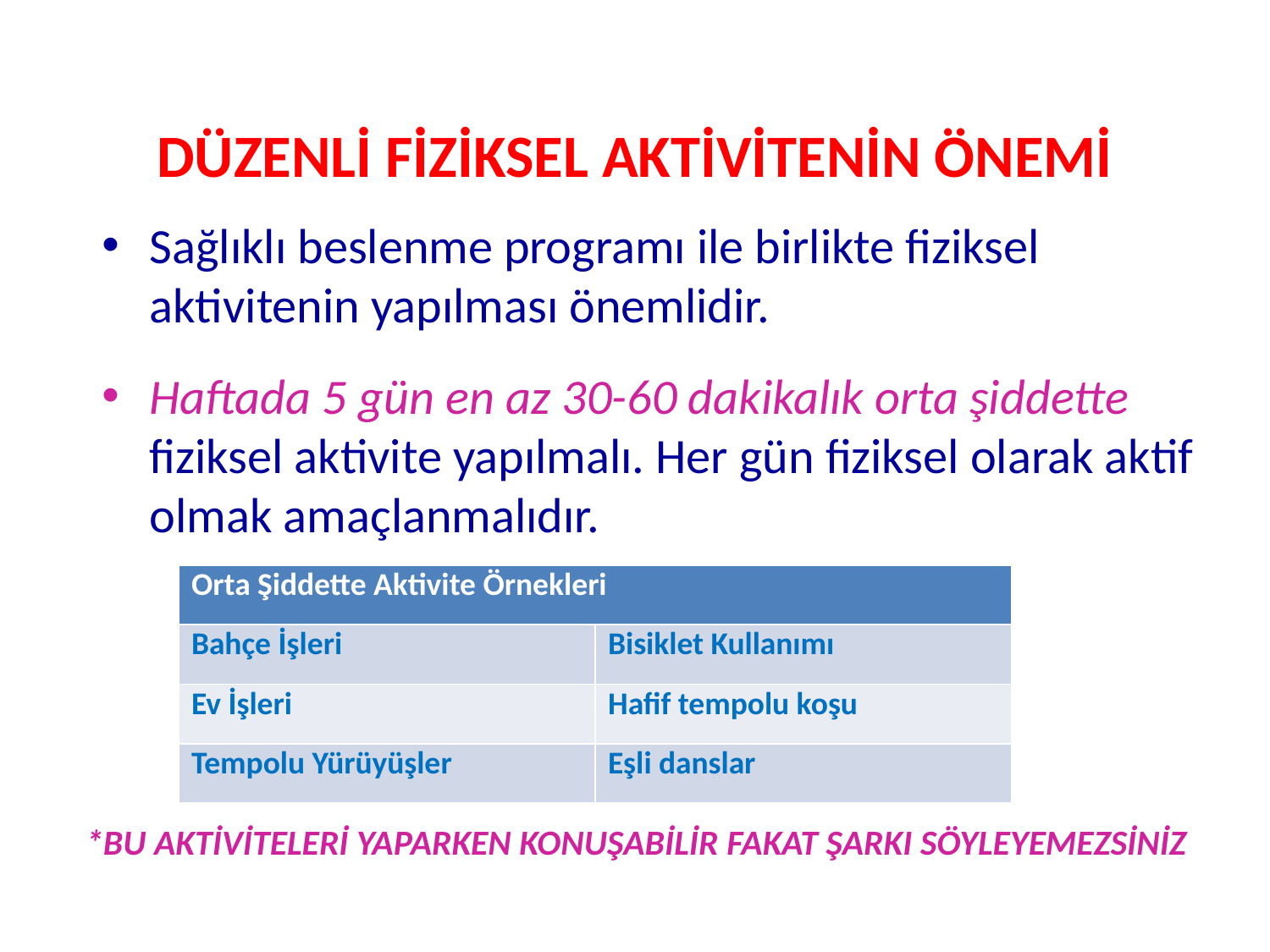

# DÜZENLİ FİZİKSEL AKTİVİTENİN ÖNEMİ
Sağlıklı beslenme programı ile birlikte fiziksel aktivitenin yapılması önemlidir.
Haftada 5 gün en az 30-60 dakikalık orta şiddette fiziksel aktivite yapılmalı. Her gün fiziksel olarak aktif olmak amaçlanmalıdır.

| Orta Şiddette Aktivite Örnekleri |  |
| --- | --- |
| Bahçe İşleri | Bisiklet Kullanımı |
| Ev İşleri | Hafif tempolu koşu |
| Tempolu Yürüyüşler | Eşli danslar |
*BU AKTİVİTELERİ YAPARKEN KONUŞABİLİR FAKAT ŞARKI SÖYLEYEMEZSİNİZ